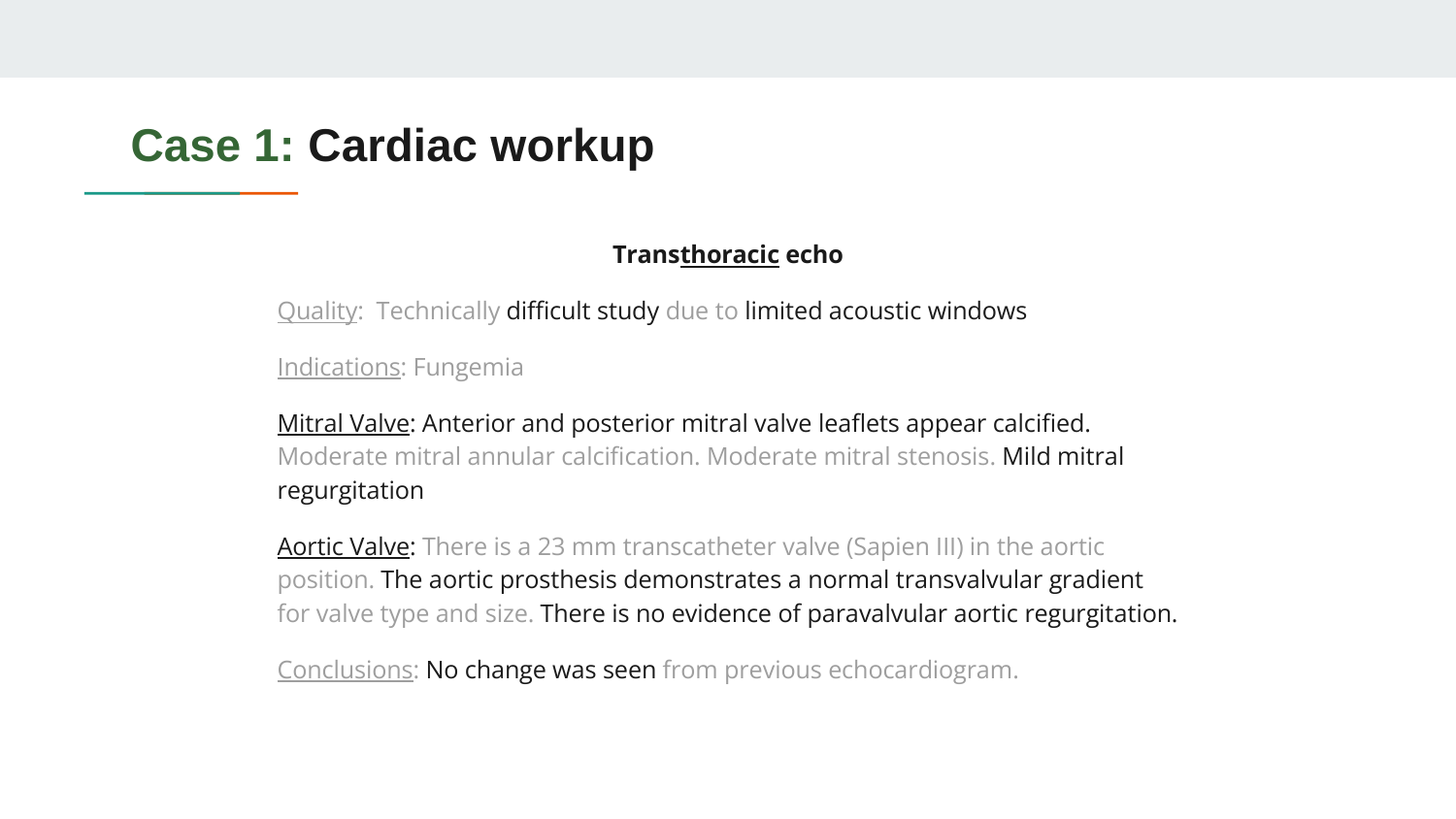

# Case 1: Cardiac workup
Transthoracic echo
Quality:  Technically difficult study due to limited acoustic windows
Indications: Fungemia
Mitral Valve: Anterior and posterior mitral valve leaflets appear calcified. Moderate mitral annular calcification. Moderate mitral stenosis. Mild mitral regurgitation
Aortic Valve: There is a 23 mm transcatheter valve (Sapien III) in the aortic position. The aortic prosthesis demonstrates a normal transvalvular gradient for valve type and size. There is no evidence of paravalvular aortic regurgitation.
Conclusions: No change was seen from previous echocardiogram.